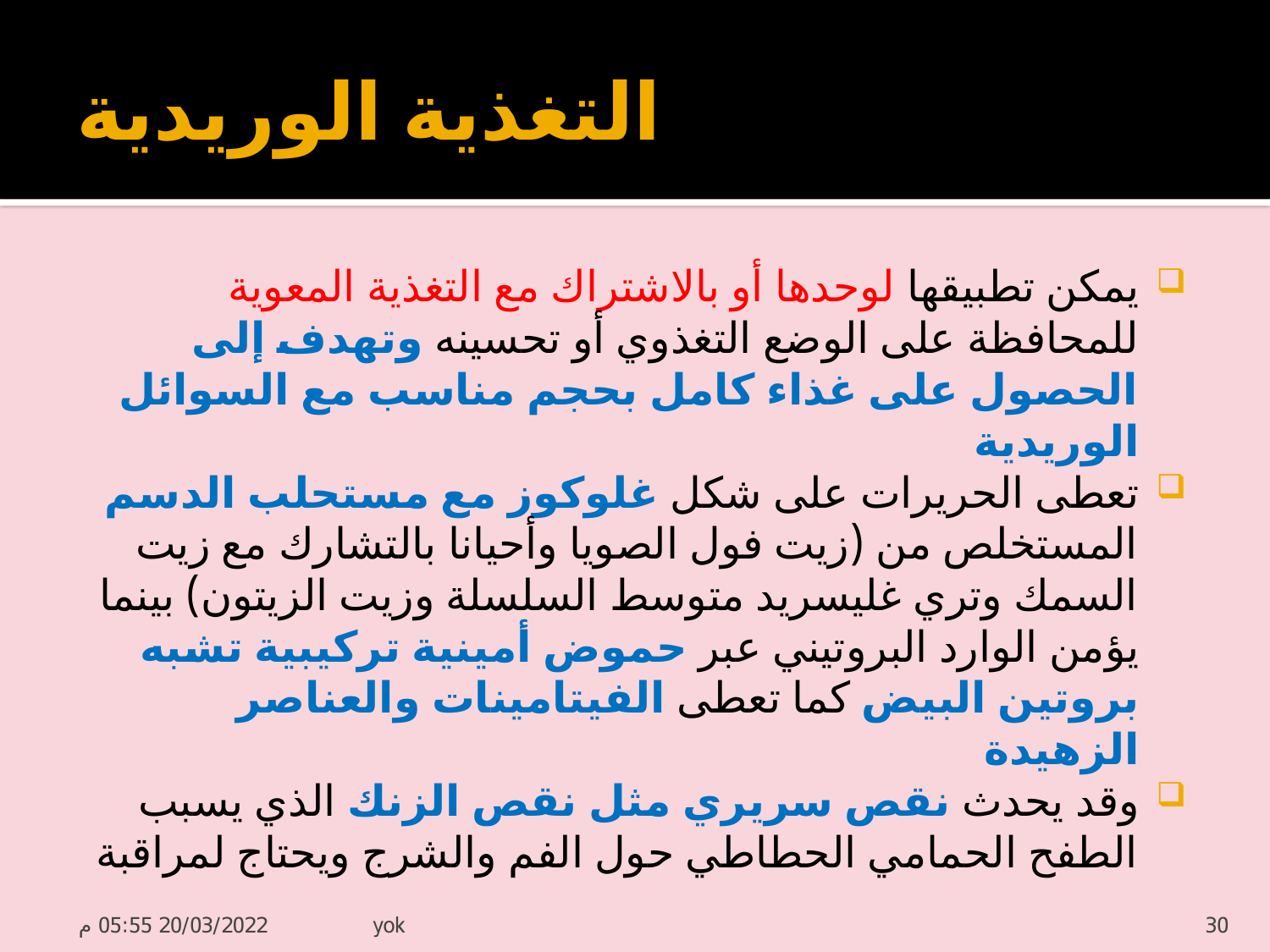

# التغذية الوريدية
يمكن تطبيقها لوحدها أو بالاشتراك مع التغذية المعوية للمحافظة على الوضع التغذوي أو تحسينه وتهدف إلى الحصول على غذاء كامل بحجم مناسب مع السوائل الوريدية
تعطى الحريرات على شكل غلوكوز مع مستحلب الدسم المستخلص من (زيت فول الصويا وأحيانا بالتشارك مع زيت السمك وتري غليسريد متوسط السلسلة وزيت الزيتون) بينما يؤمن الوارد البروتيني عبر حموض أمينية تركيبية تشبه بروتين البيض كما تعطى الفيتامينات والعناصر الزهيدة
وقد يحدث نقص سريري مثل نقص الزنك الذي يسبب الطفح الحمامي الحطاطي حول الفم والشرج ويحتاج لمراقبة
20/03/2022 05:55 م
yok
30